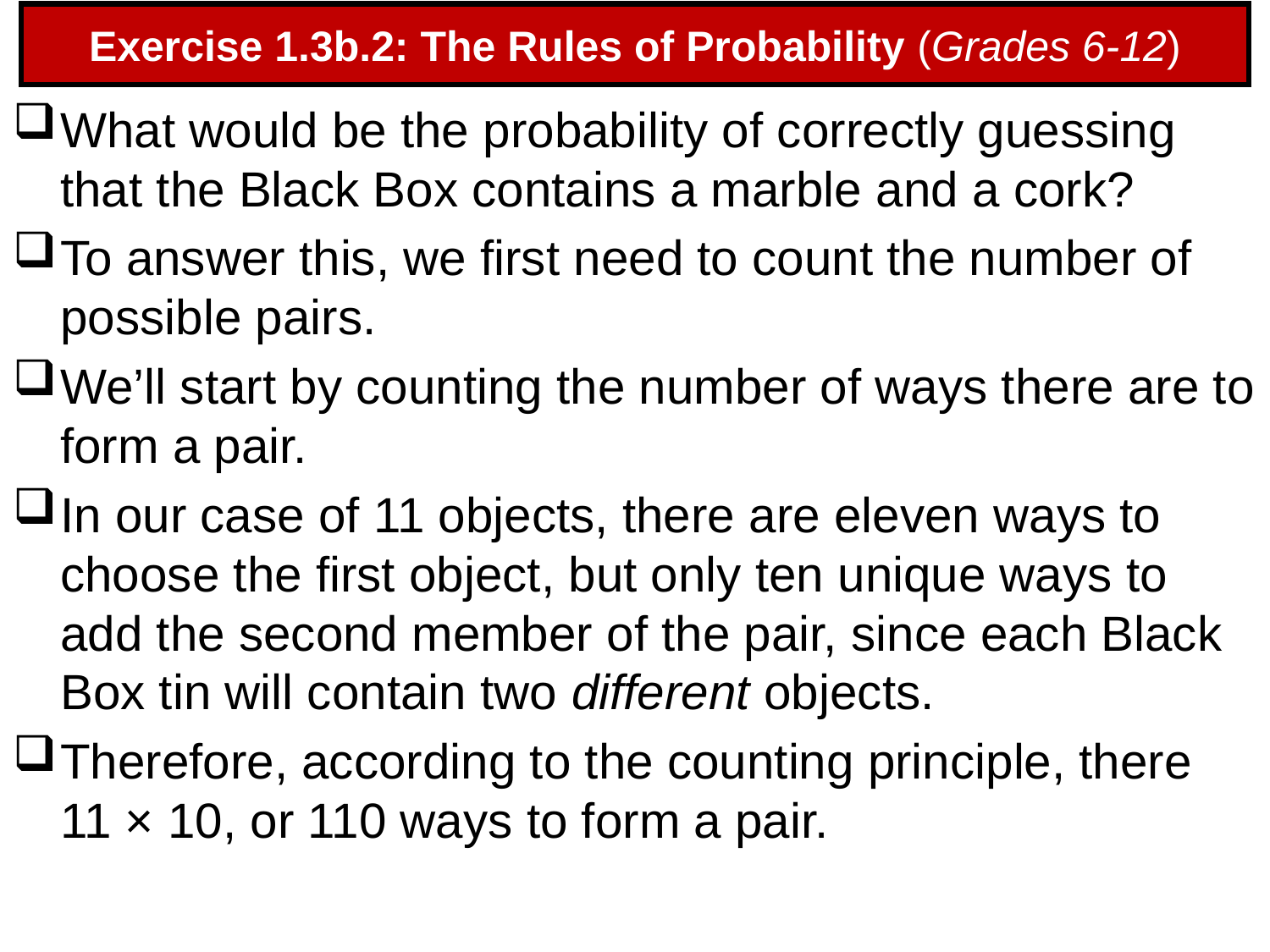

# Exercise 1.3b.2: The Rules of Probability (Grades 6-12)
What would be the probability of correctly guessing that the Black Box contains a marble and a cork?
To answer this, we first need to count the number of possible pairs.
We’ll start by counting the number of ways there are to form a pair.
In our case of 11 objects, there are eleven ways to choose the first object, but only ten unique ways to add the second member of the pair, since each Black Box tin will contain two different objects.
Therefore, according to the counting principle, there 11 × 10, or 110 ways to form a pair.

78